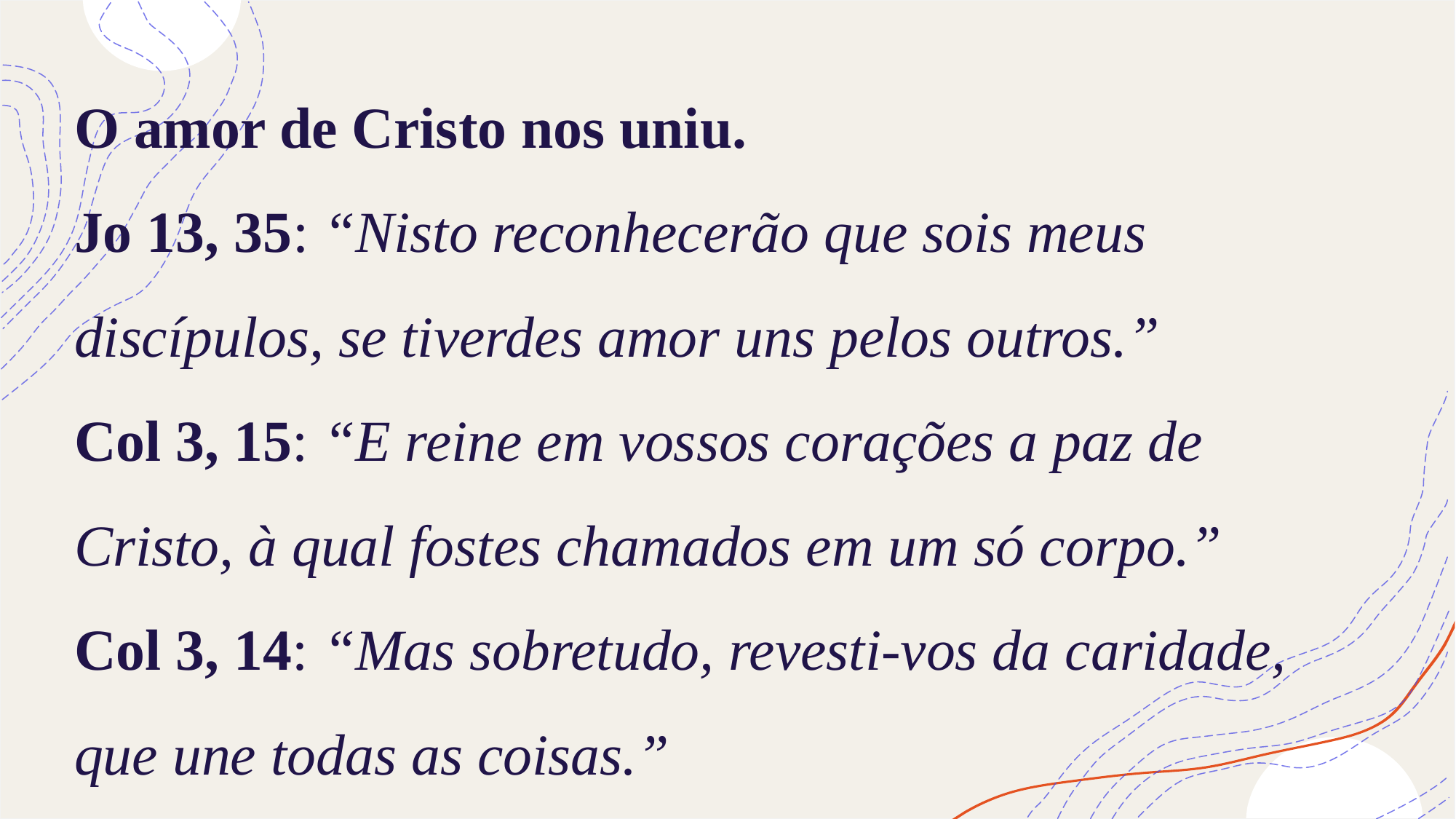

# O amor de Cristo nos uniu. Jo 13, 35: “Nisto reconhecerão que sois meus discípulos, se tiverdes amor uns pelos outros.” Col 3, 15: “E reine em vossos corações a paz de Cristo, à qual fostes chamados em um só corpo.” Col 3, 14: “Mas sobretudo, revesti-vos da caridade, que une todas as coisas.”